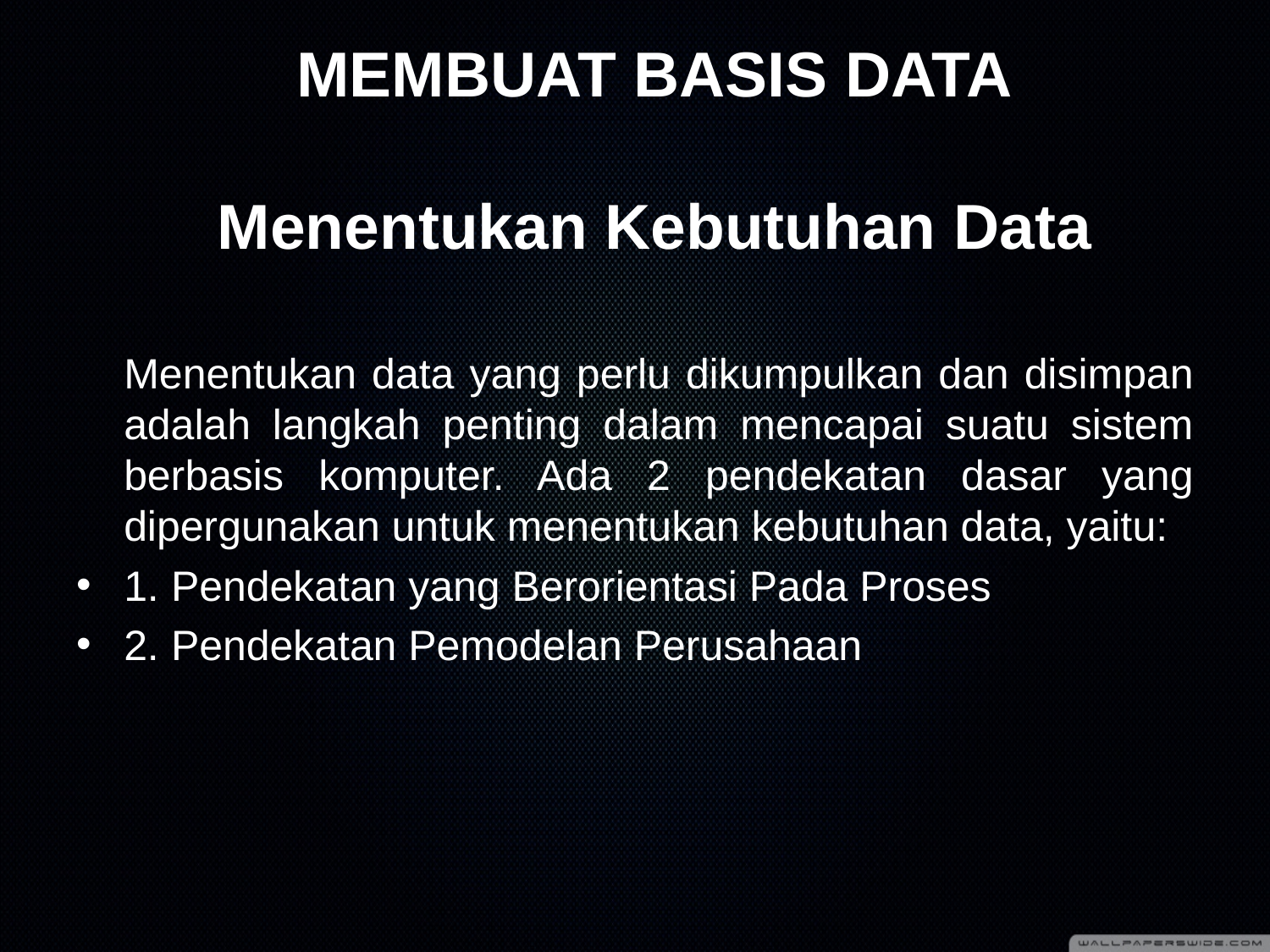

# MEMBUAT BASIS DATA Menentukan Kebutuhan Data

	Menentukan data yang perlu dikumpulkan dan disimpan adalah langkah penting dalam mencapai suatu sistem berbasis komputer. Ada 2 pendekatan dasar yang dipergunakan untuk menentukan kebutuhan data, yaitu:
1. Pendekatan yang Berorientasi Pada Proses
2. Pendekatan Pemodelan Perusahaan